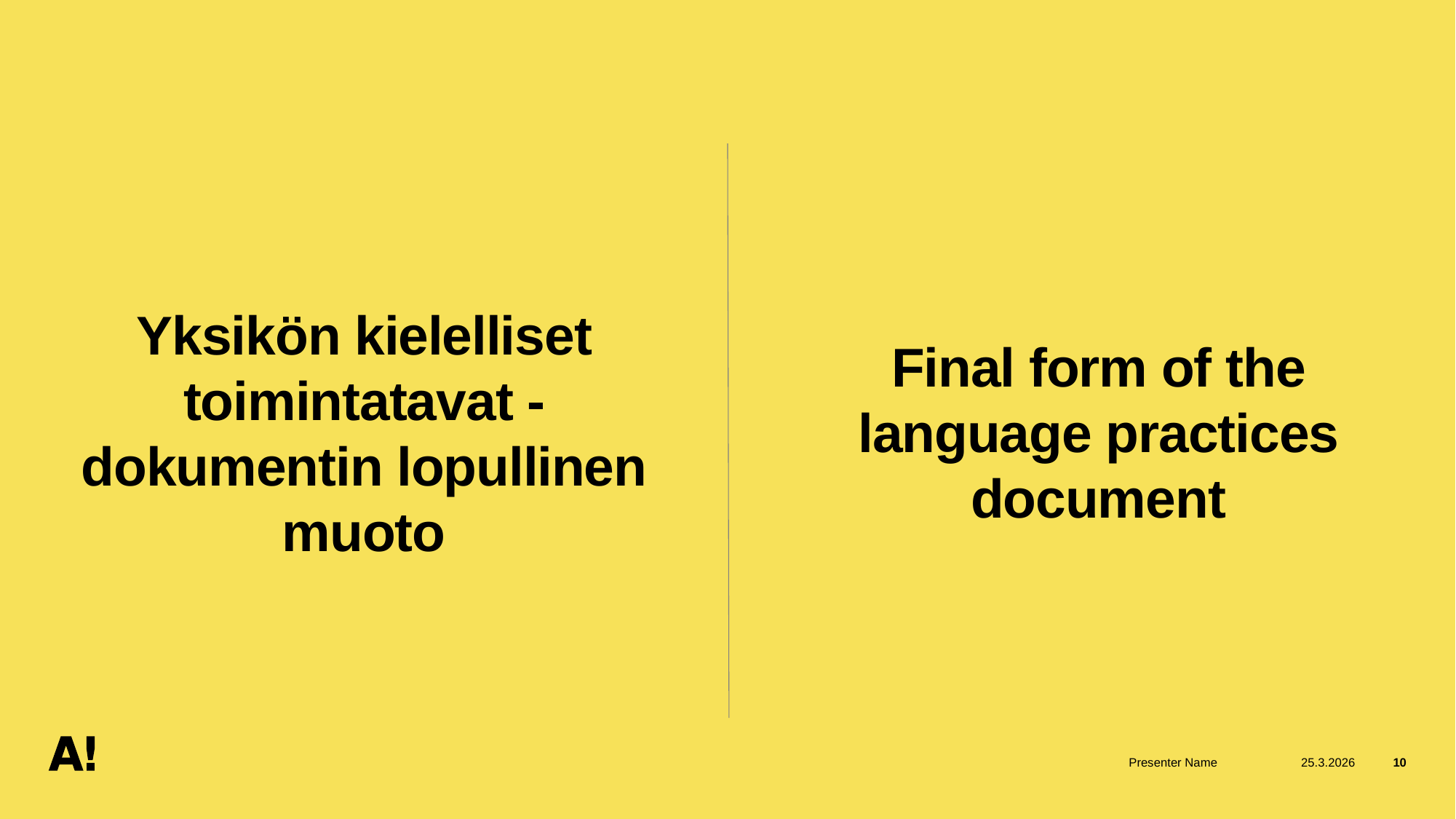

# Yksikön kielelliset toimintatavat -dokumentin lopullinen muoto
Final form of the language practices document
Presenter Name
25.3.2026
10